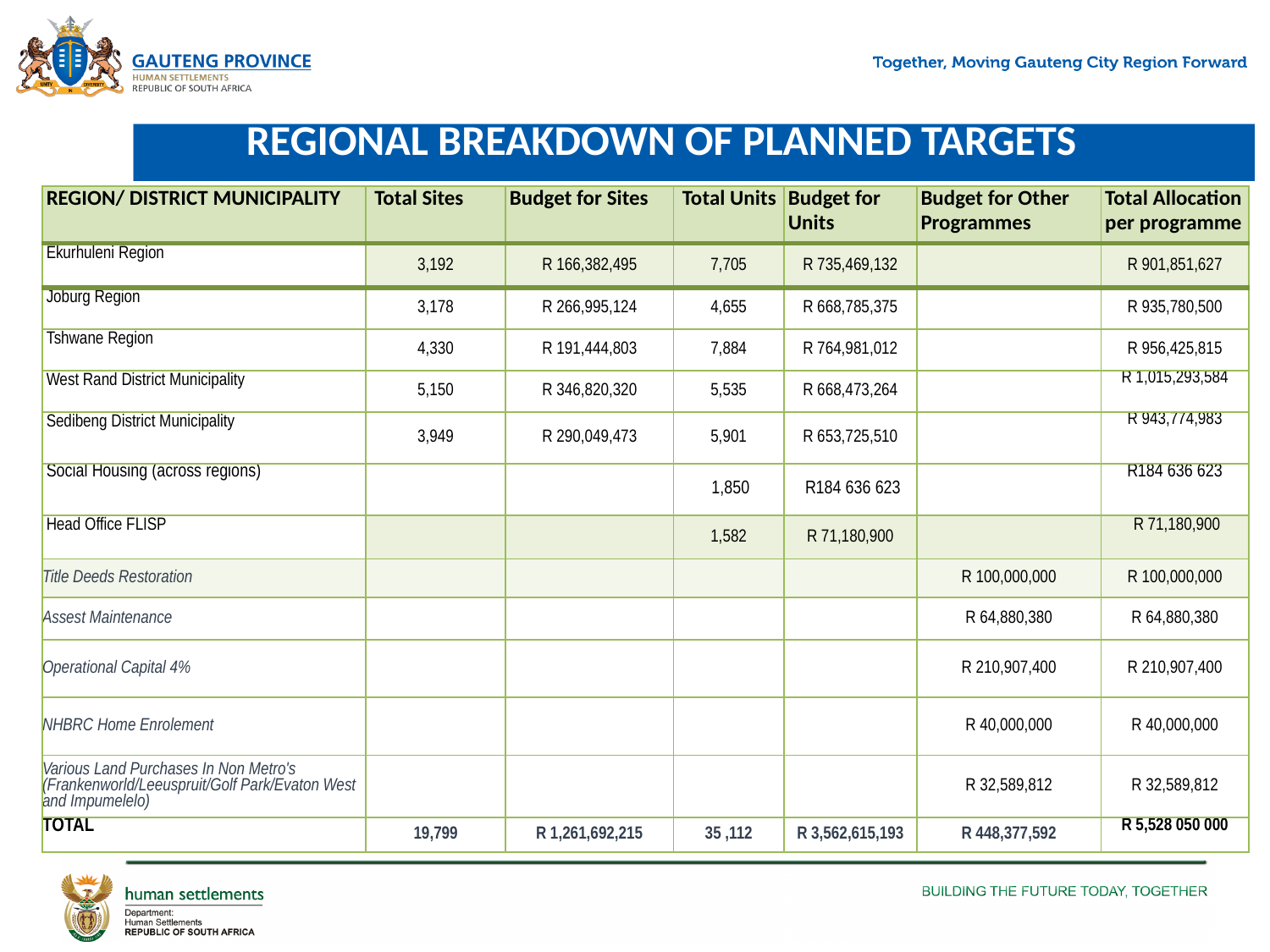

# REGIONAL BREAKDOWN OF PLANNED TARGETS
| REGION/ DISTRICT MUNICIPALITY | Total Sites | Budget for Sites | Total Units | Budget for Units | Budget for Other Programmes | Total Allocation per programme |
| --- | --- | --- | --- | --- | --- | --- |
| Ekurhuleni Region | 3,192 | R 166,382,495 | 7,705 | R 735,469,132 |  | R 901,851,627 |
| Joburg Region | 3,178 | R 266,995,124 | 4,655 | R 668,785,375 |  | R 935,780,500 |
| Tshwane Region | 4,330 | R 191,444,803 | 7,884 | R 764,981,012 |  | R 956,425,815 |
| West Rand District Municipality | 5,150 | R 346,820,320 | 5,535 | R 668,473,264 |  | R 1,015,293,584 |
| Sedibeng District Municipality | 3,949 | R 290,049,473 | 5,901 | R 653,725,510 |  | R 943,774,983 |
| Social Housing (across regions) |  |  | 1,850 | R184 636 623 |  | R184 636 623 |
| Head Office FLISP |  |  | 1,582 | R 71,180,900 |  | R 71,180,900 |
| Title Deeds Restoration |  |  |  |  | R 100,000,000 | R 100,000,000 |
| Assest Maintenance |  |  |  |  | R 64,880,380 | R 64,880,380 |
| Operational Capital 4% |  |  |  |  | R 210,907,400 | R 210,907,400 |
| NHBRC Home Enrolement |  |  |  |  | R 40,000,000 | R 40,000,000 |
| Various Land Purchases In Non Metro's (Frankenworld/Leeuspruit/Golf Park/Evaton West and Impumelelo) |  |  |  |  | R 32,589,812 | R 32,589,812 |
| TOTAL | 19,799 | R 1,261,692,215 | 35 ,112 | R 3,562,615,193 | R 448,377,592 | R 5,528 050 000 |